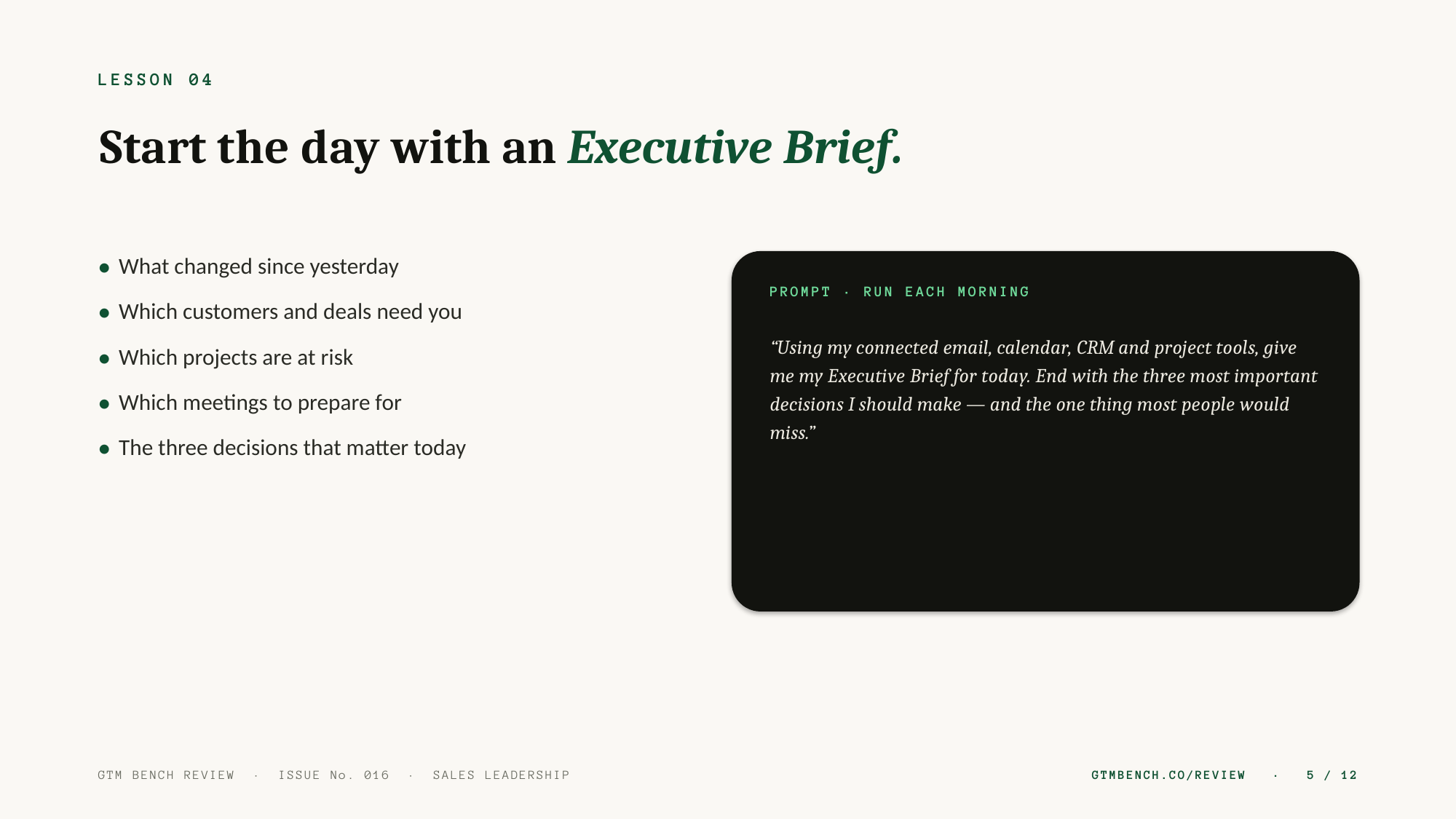

LESSON 04
Start the day with an Executive Brief.
●  What changed since yesterday
●  Which customers and deals need you
●  Which projects are at risk
●  Which meetings to prepare for
●  The three decisions that matter today

PROMPT · RUN EACH MORNING
“Using my connected email, calendar, CRM and project tools, give me my Executive Brief for today. End with the three most important decisions I should make — and the one thing most people would miss.”
GTM BENCH REVIEW  ·  ISSUE No. 016  ·  SALES LEADERSHIP
GTMBENCH.CO/REVIEW   ·   5 / 12